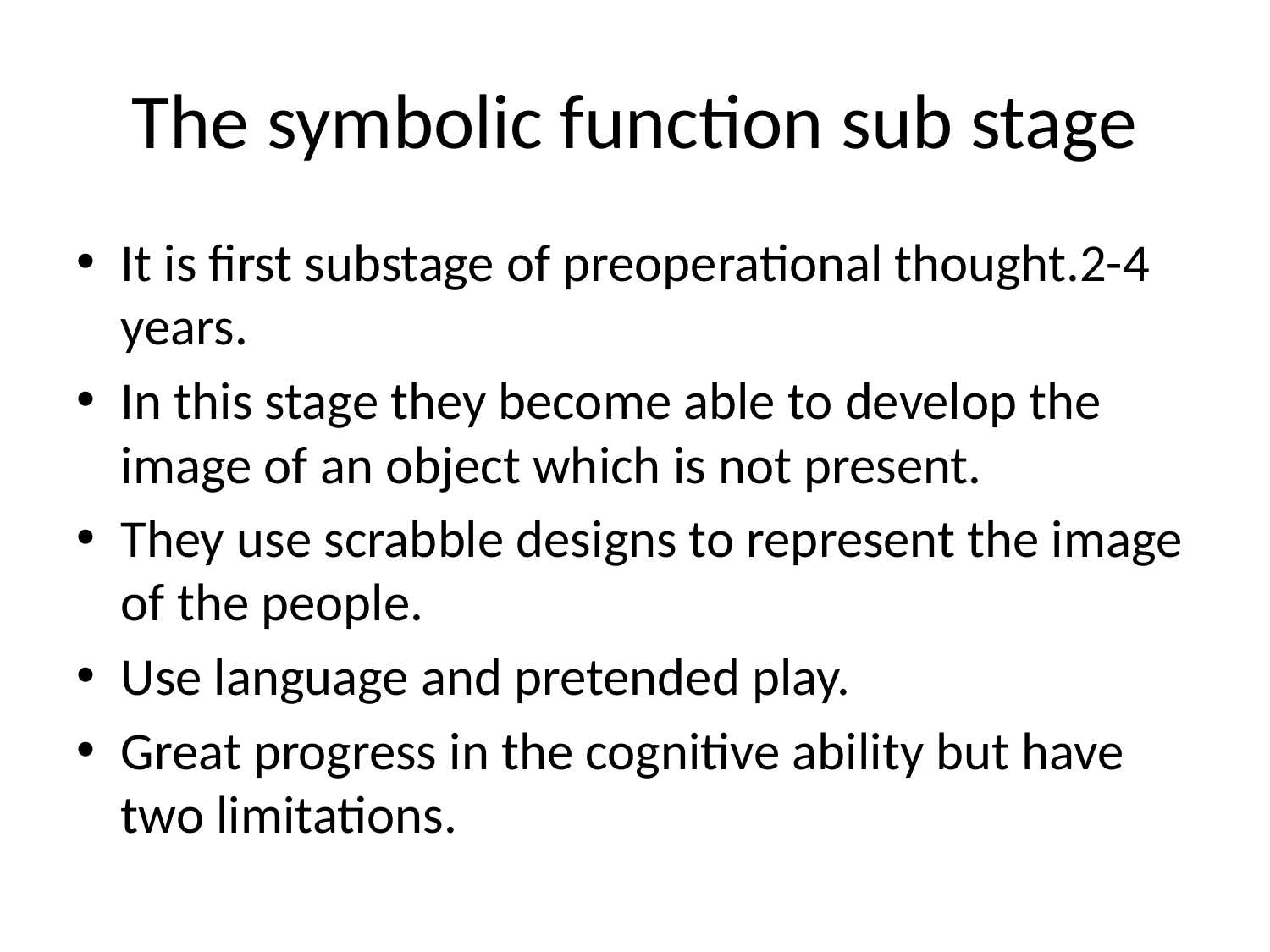

# The symbolic function sub stage
It is first substage of preoperational thought.2-4 years.
In this stage they become able to develop the image of an object which is not present.
They use scrabble designs to represent the image of the people.
Use language and pretended play.
Great progress in the cognitive ability but have two limitations.